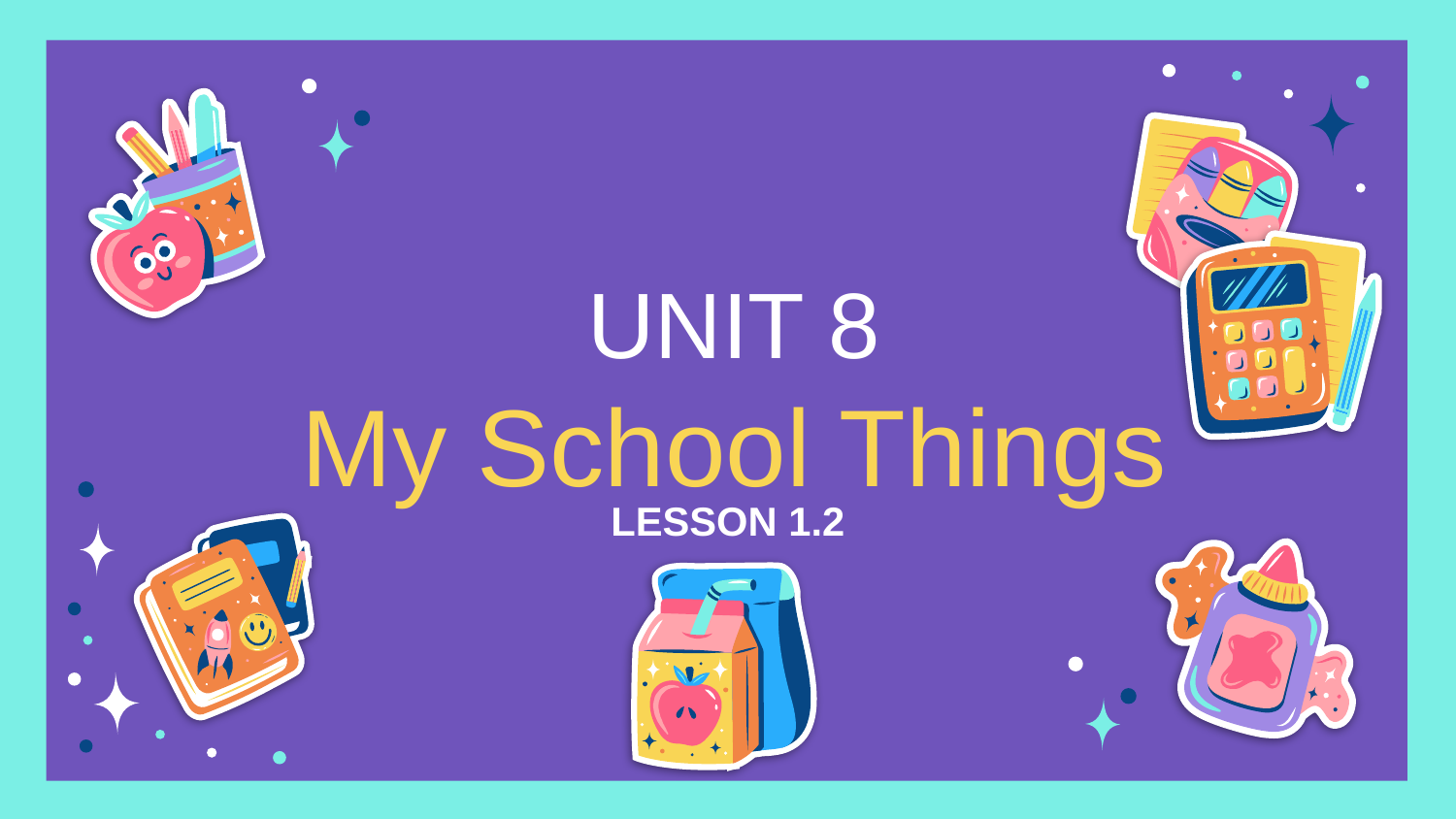

# UNIT 8 My School Things
LESSON 1.2